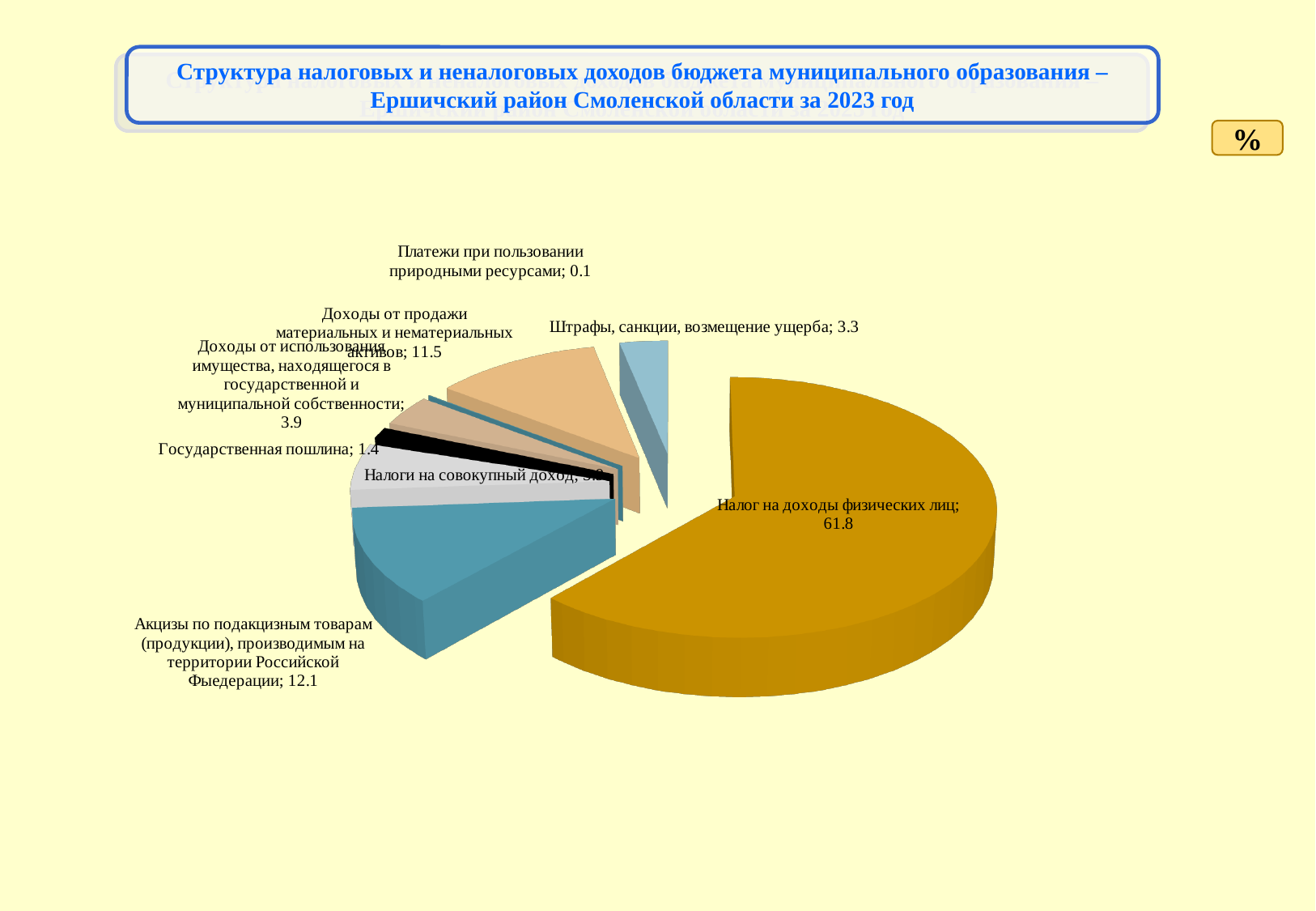

Структура налоговых и неналоговых доходов бюджета муниципального образования – Ершичский район Смоленской области за 2023 год
%

[unsupported chart]